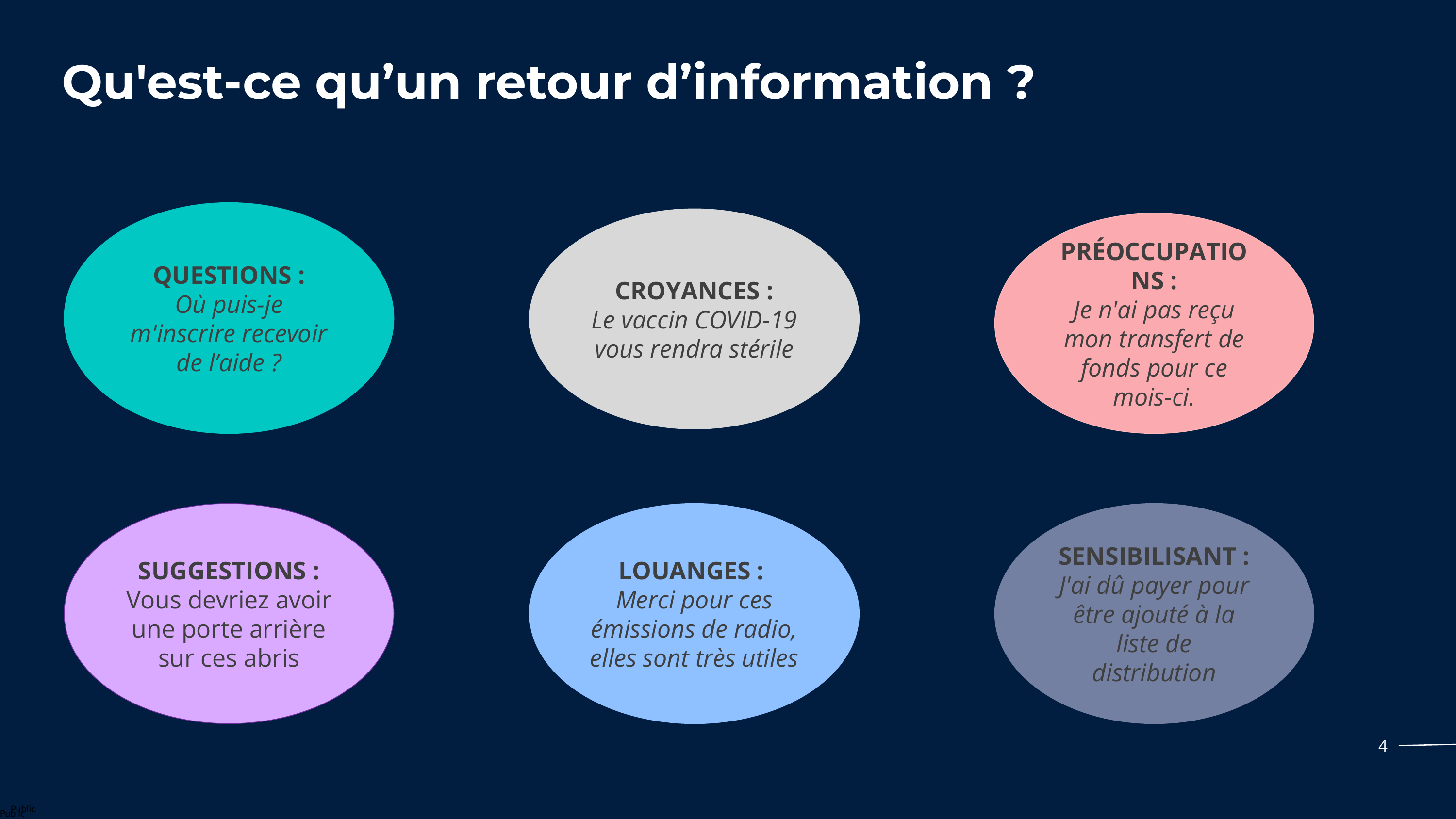

# Qu'est-ce qu’un retour d’information ?
QUESTIONS :
Où puis-je m'inscrire recevoir de l’aide ?
CROYANCES :
Le vaccin COVID-19 vous rendra stérile
PRÉOCCUPATIONS :
Je n'ai pas reçu mon transfert de fonds pour ce mois-ci.
SUGGESTIONS :
Vous devriez avoir une porte arrière sur ces abris
LOUANGES :
Merci pour ces émissions de radio, elles sont très utiles
SENSIBILISANT :
J'ai dû payer pour être ajouté à la liste de distribution